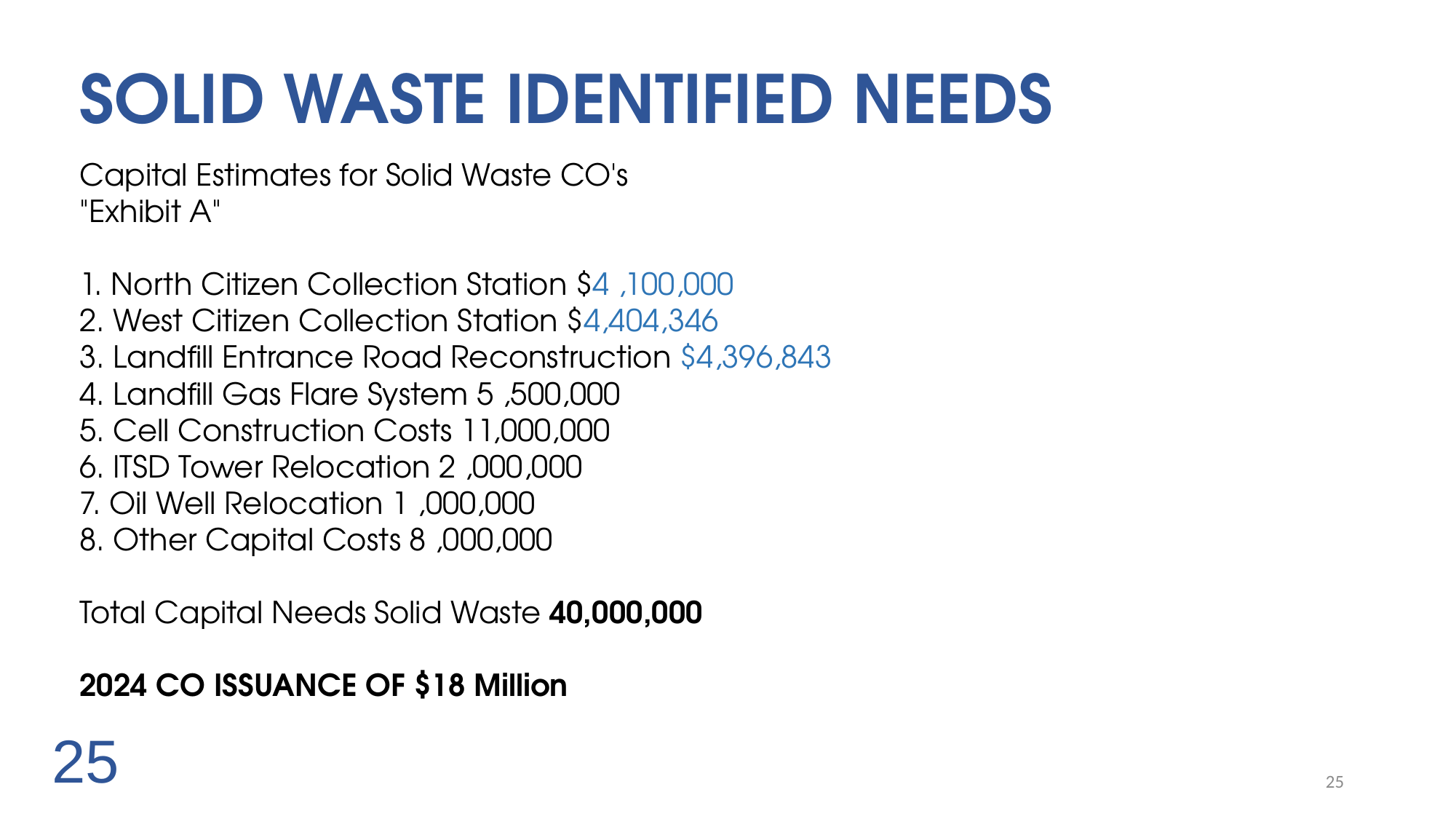

SOLID WASTE IDENTIFIED NEEDS
Capital Estimates for Solid Waste CO's
"Exhibit A"

1. North Citizen Collection Station $4 ,100,000
2. West Citizen Collection Station $4,404,346
3. Landfill Entrance Road Reconstruction $4,396,843
4. Landfill Gas Flare System 5 ,500,000
5. Cell Construction Costs 11,000,000
6. ITSD Tower Relocation 2 ,000,000
7. Oil Well Relocation 1 ,000,000
8. Other Capital Costs 8 ,000,000

Total Capital Needs Solid Waste 40,000,000

2024 CO ISSUANCE OF $18 Million
25
25